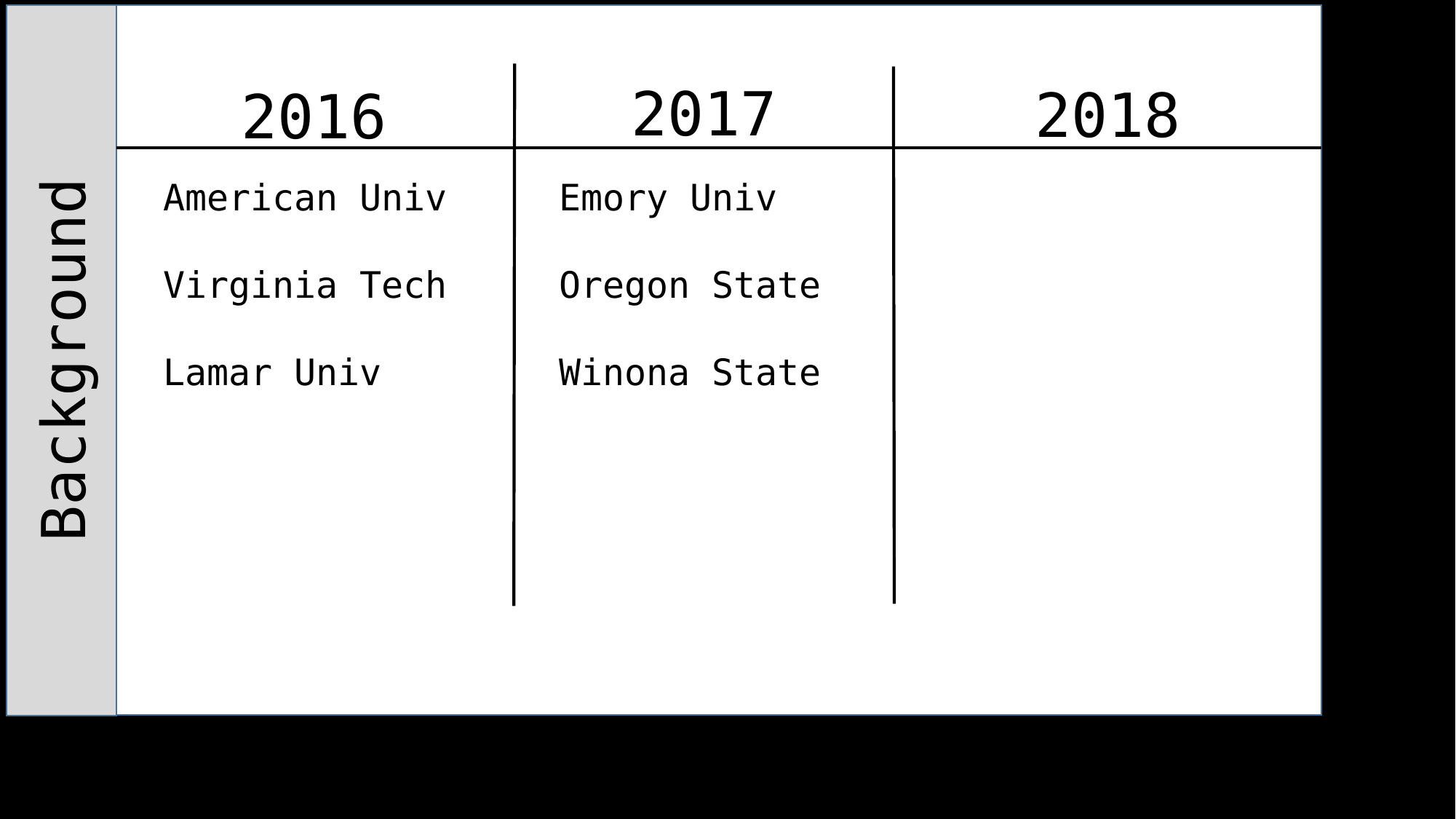

Background
2017
2018
2016
American Univ

Virginia Tech

Lamar Univ

Emory Univ

Oregon State

Winona State